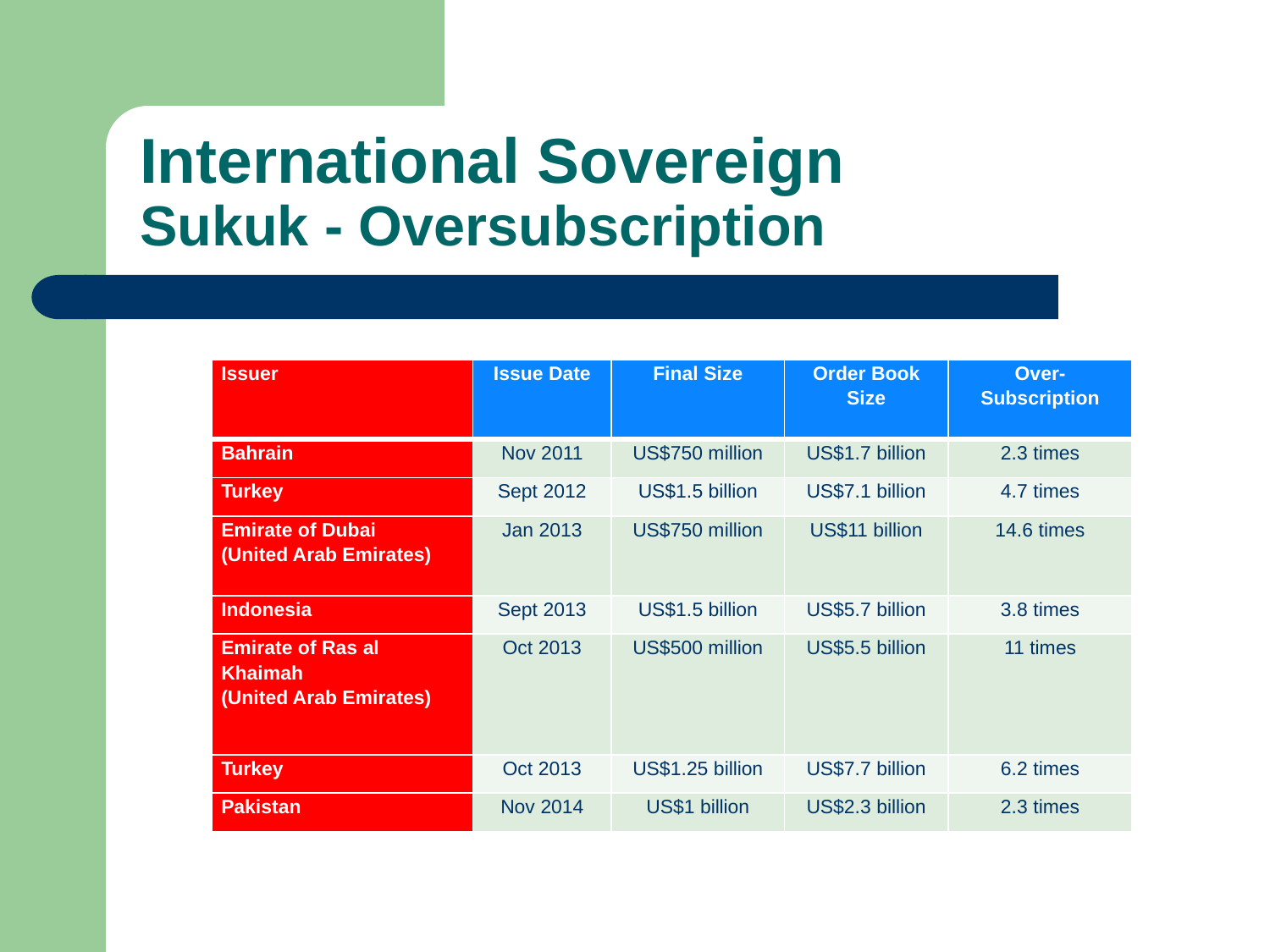

# International Sovereign Sukuk - Oversubscription
| Issuer | Issue Date | Final Size | Order Book Size | Over-Subscription |
| --- | --- | --- | --- | --- |
| Bahrain | Nov 2011 | US$750 million | US$1.7 billion | 2.3 times |
| Turkey | Sept 2012 | US$1.5 billion | US$7.1 billion | 4.7 times |
| Emirate of Dubai (United Arab Emirates) | Jan 2013 | US$750 million | US$11 billion | 14.6 times |
| Indonesia | Sept 2013 | US$1.5 billion | US$5.7 billion | 3.8 times |
| Emirate of Ras al Khaimah (United Arab Emirates) | Oct 2013 | US$500 million | US$5.5 billion | 11 times |
| Turkey | Oct 2013 | US$1.25 billion | US$7.7 billion | 6.2 times |
| Pakistan | Nov 2014 | US$1 billion | US$2.3 billion | 2.3 times |